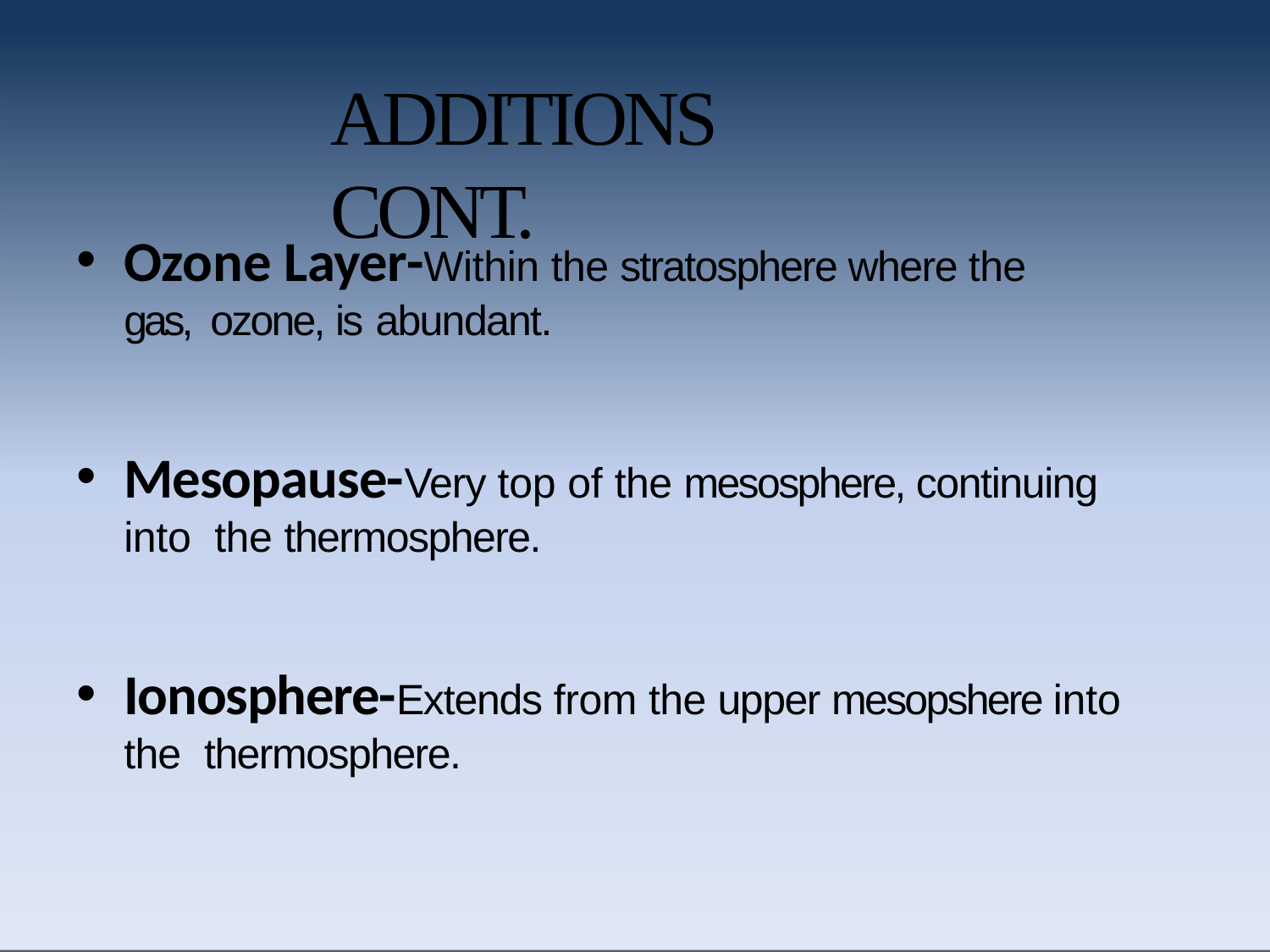

# ADDITIONS CONT.
Ozone Layer-Within the stratosphere where the gas,  ozone, is abundant.

Mesopause-Very top of the mesosphere, continuing into  the thermosphere.

Ionosphere-Extends from the upper mesopshere into the  thermosphere.